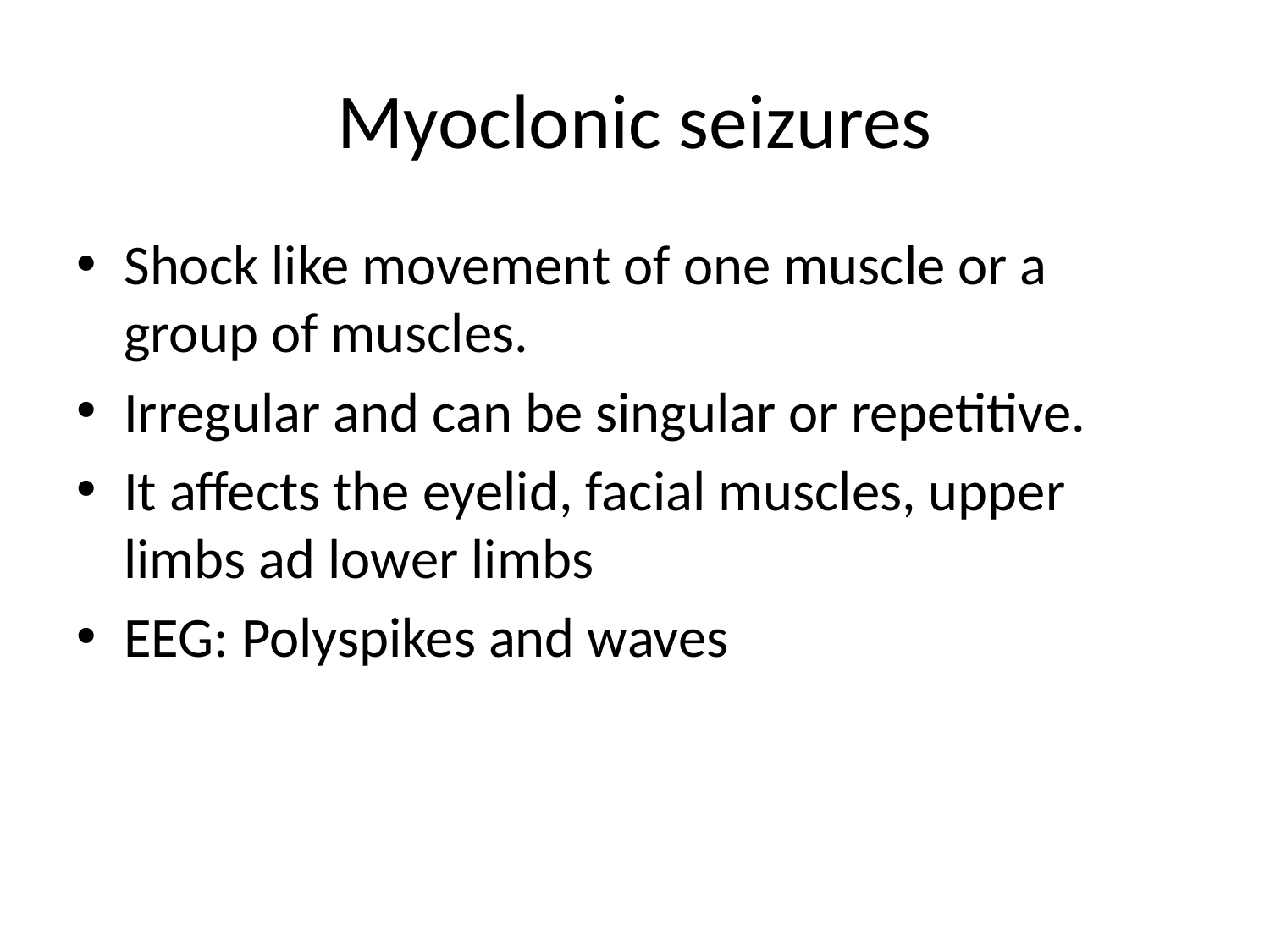

# Myoclonic seizures
Shock like movement of one muscle or a group of muscles.
Irregular and can be singular or repetitive.
It affects the eyelid, facial muscles, upper limbs ad lower limbs
EEG: Polyspikes and waves